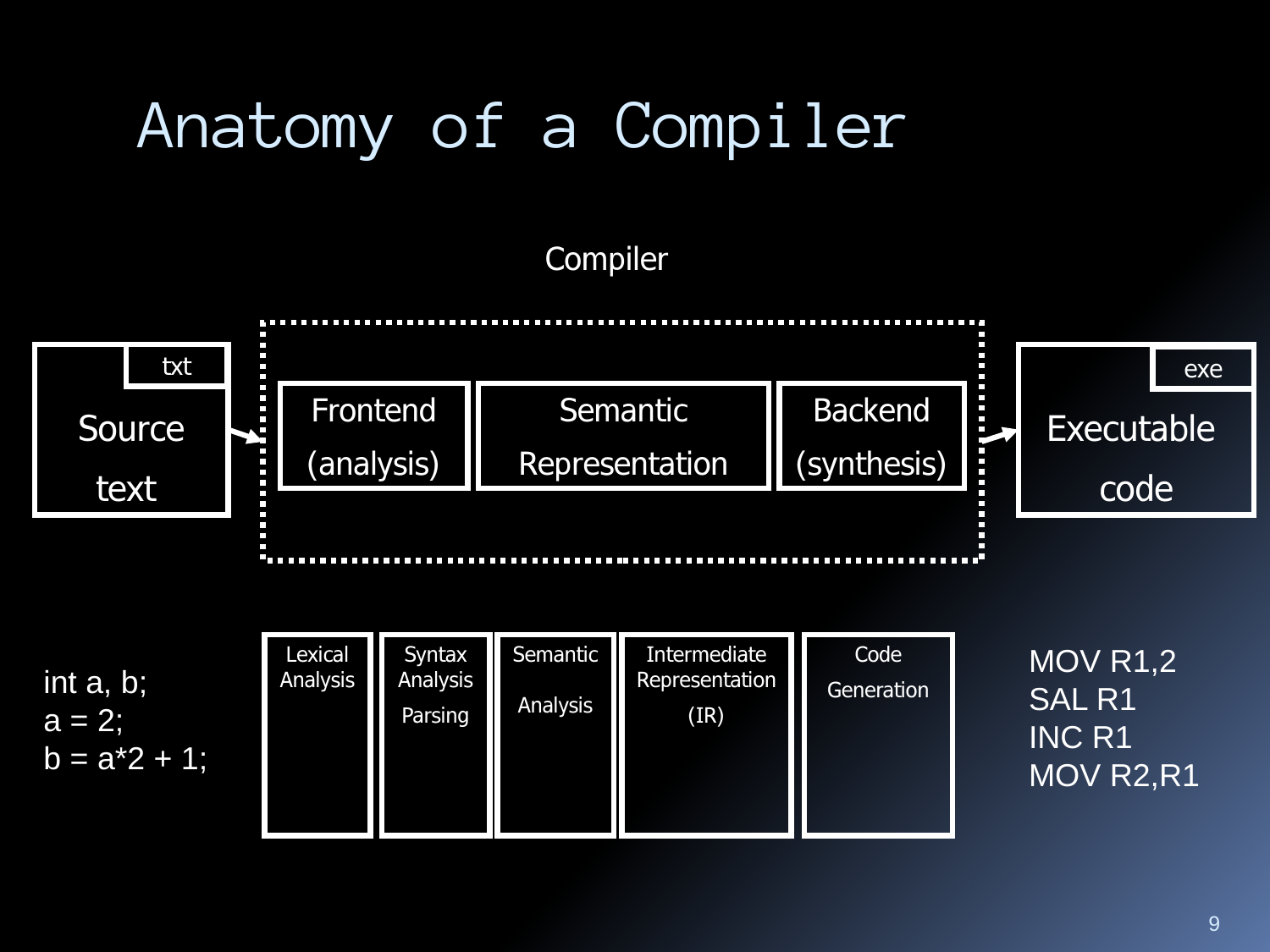

# Anatomy of a Compiler
Compiler

Source
text
txt

Executable
code
exe
Frontend
(analysis)
Semantic
Representation
Backend
(synthesis)
Lexical
Analysis
Syntax Analysis
Parsing
Semantic
Analysis
Intermediate
Representation
(IR)
Code
Generation
MOV R1,2
SAL R1
INC R1
MOV R2,R1
int a, b;
a = 2;
b = a*2 + 1;
9